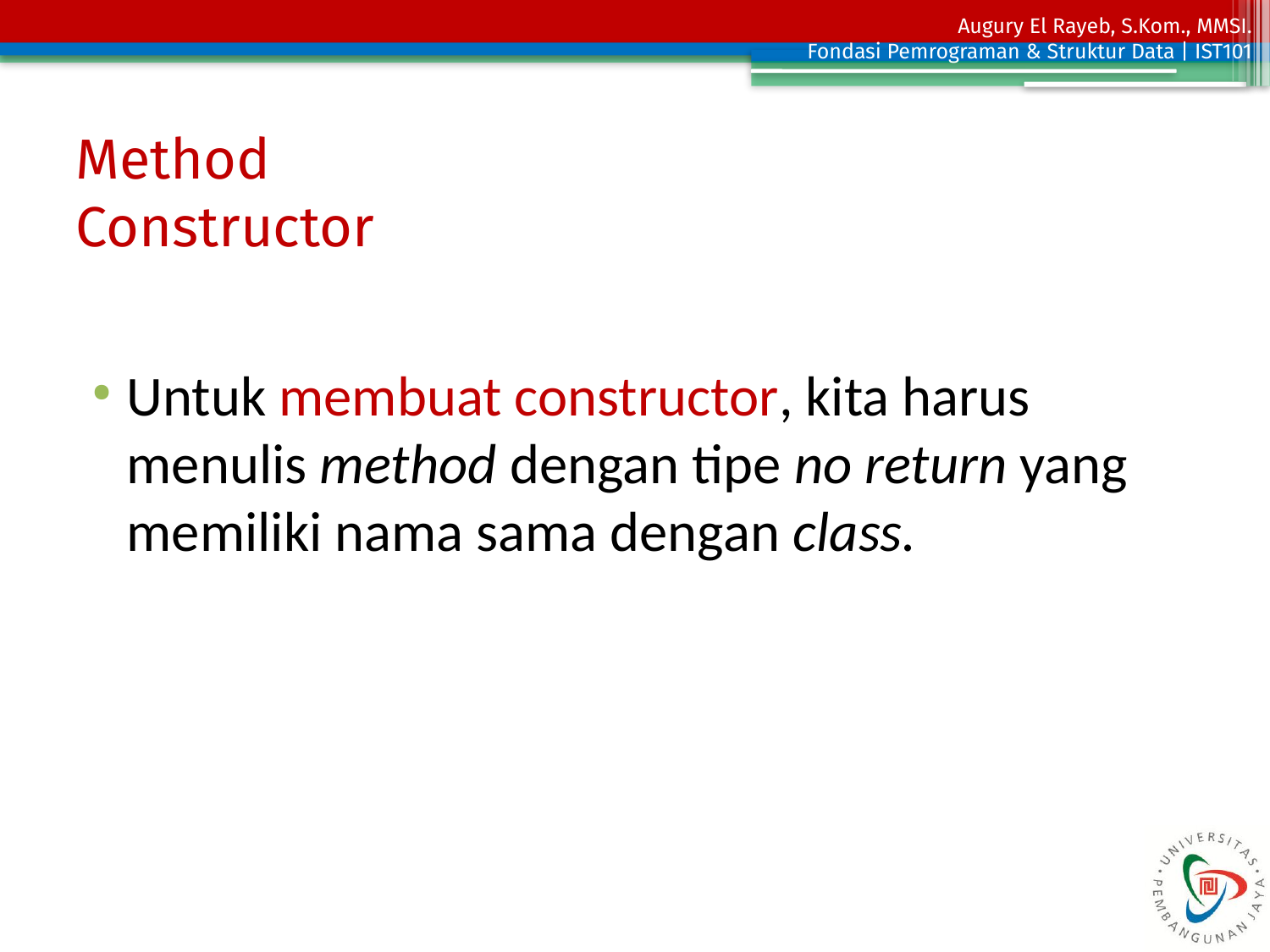

# Method Constructor

Untuk membuat constructor, kita harus menulis method dengan tipe no return yang memiliki nama sama dengan class.